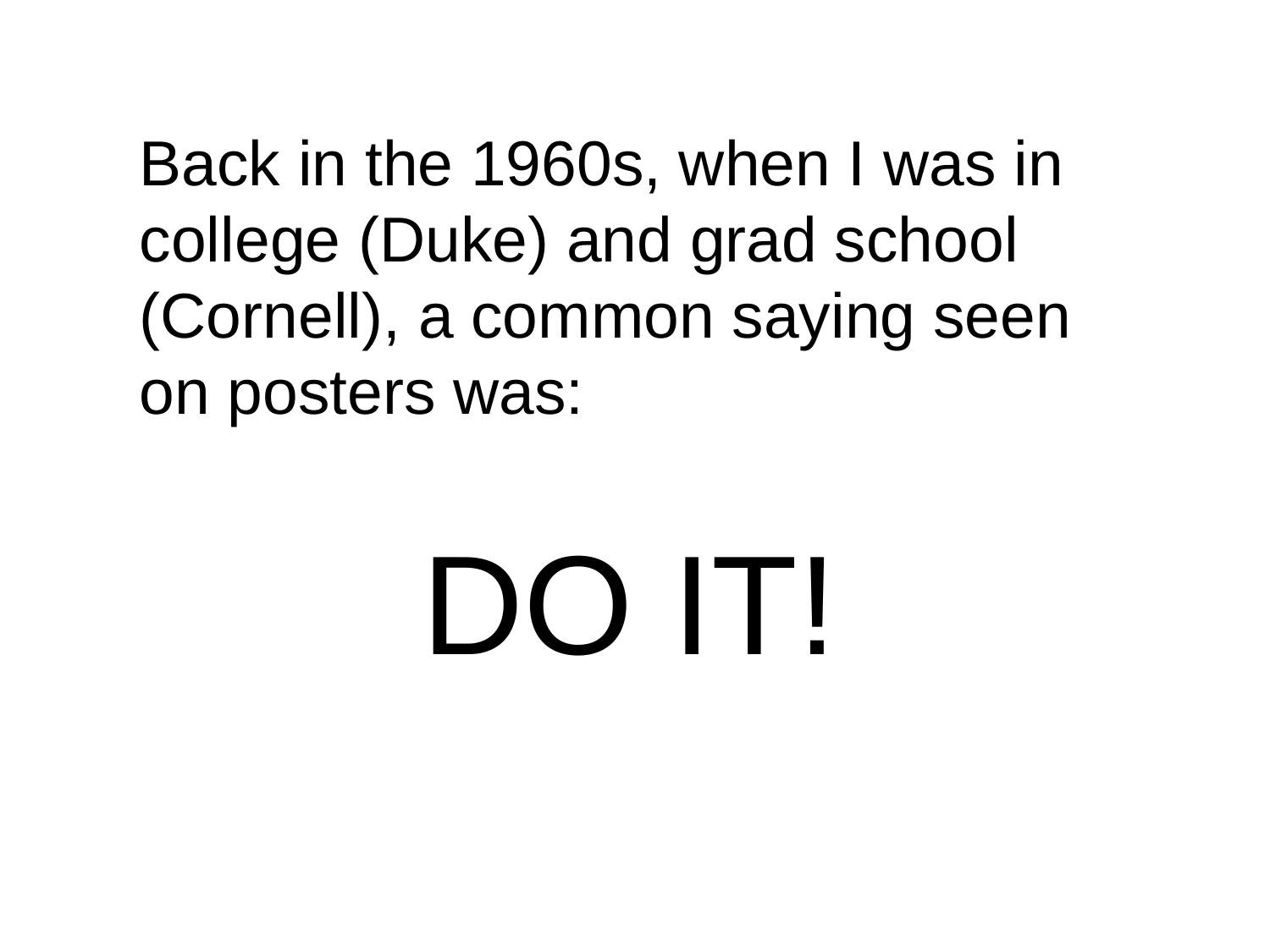

Back in the 1960s, when I was in college (Duke) and grad school (Cornell), a common saying seen on posters was:
DO IT!